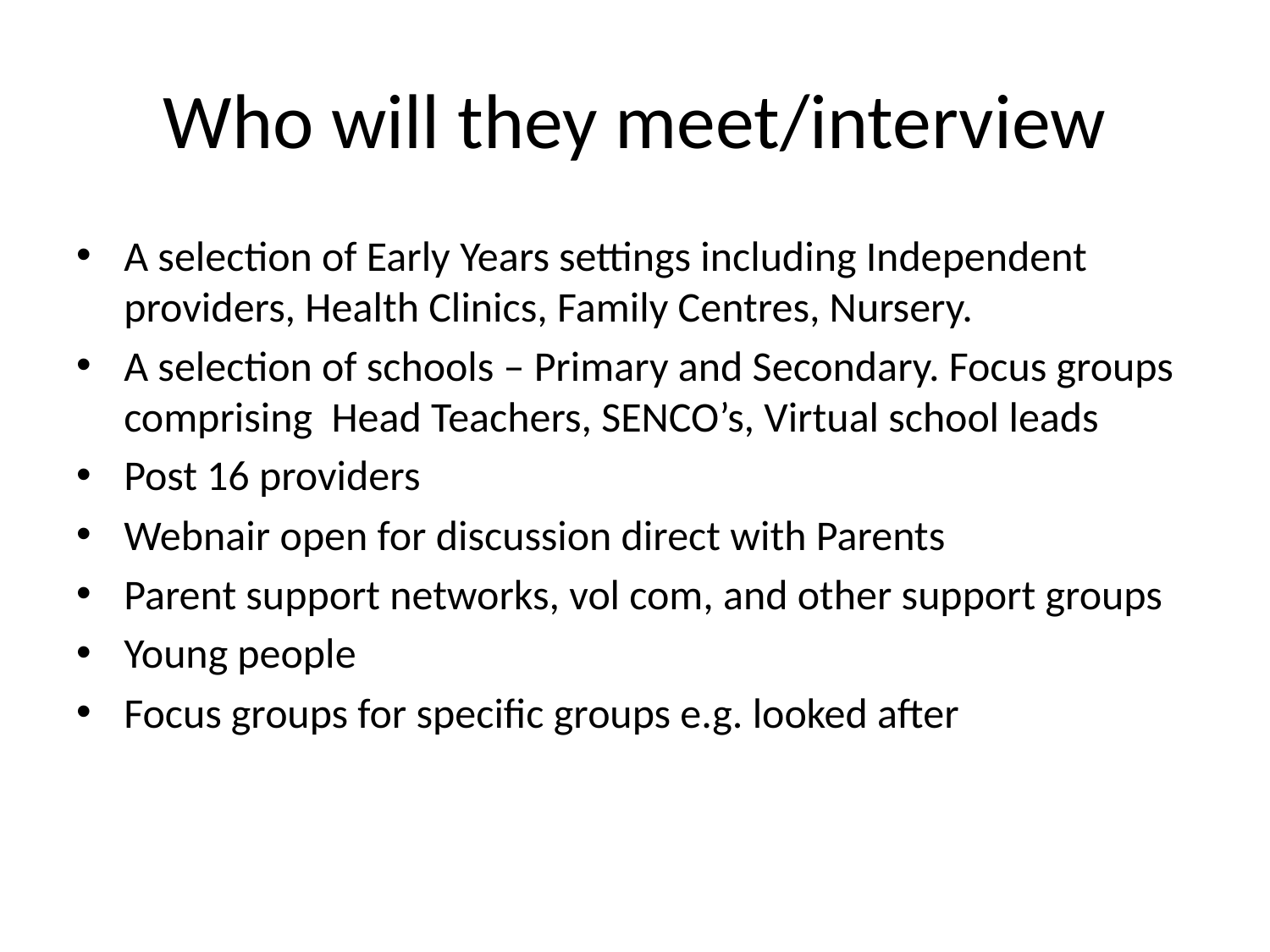

# Who will they meet/interview
A selection of Early Years settings including Independent providers, Health Clinics, Family Centres, Nursery.
A selection of schools – Primary and Secondary. Focus groups comprising  Head Teachers, SENCO’s, Virtual school leads
Post 16 providers
Webnair open for discussion direct with Parents
Parent support networks, vol com, and other support groups
Young people
Focus groups for specific groups e.g. looked after